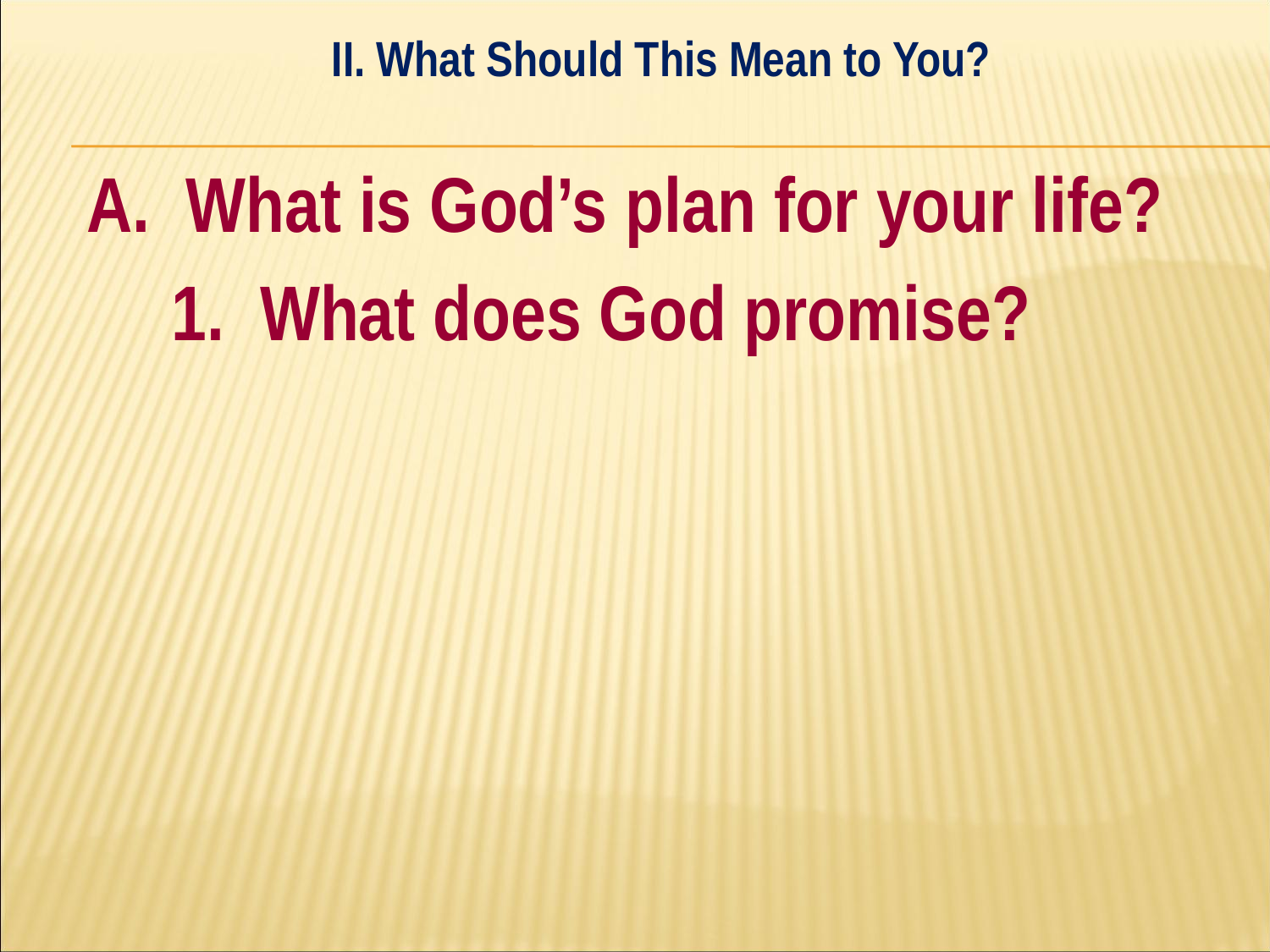

II. What Should This Mean to You?
#
A.  What is God’s plan for your life?
	1.  What does God promise?